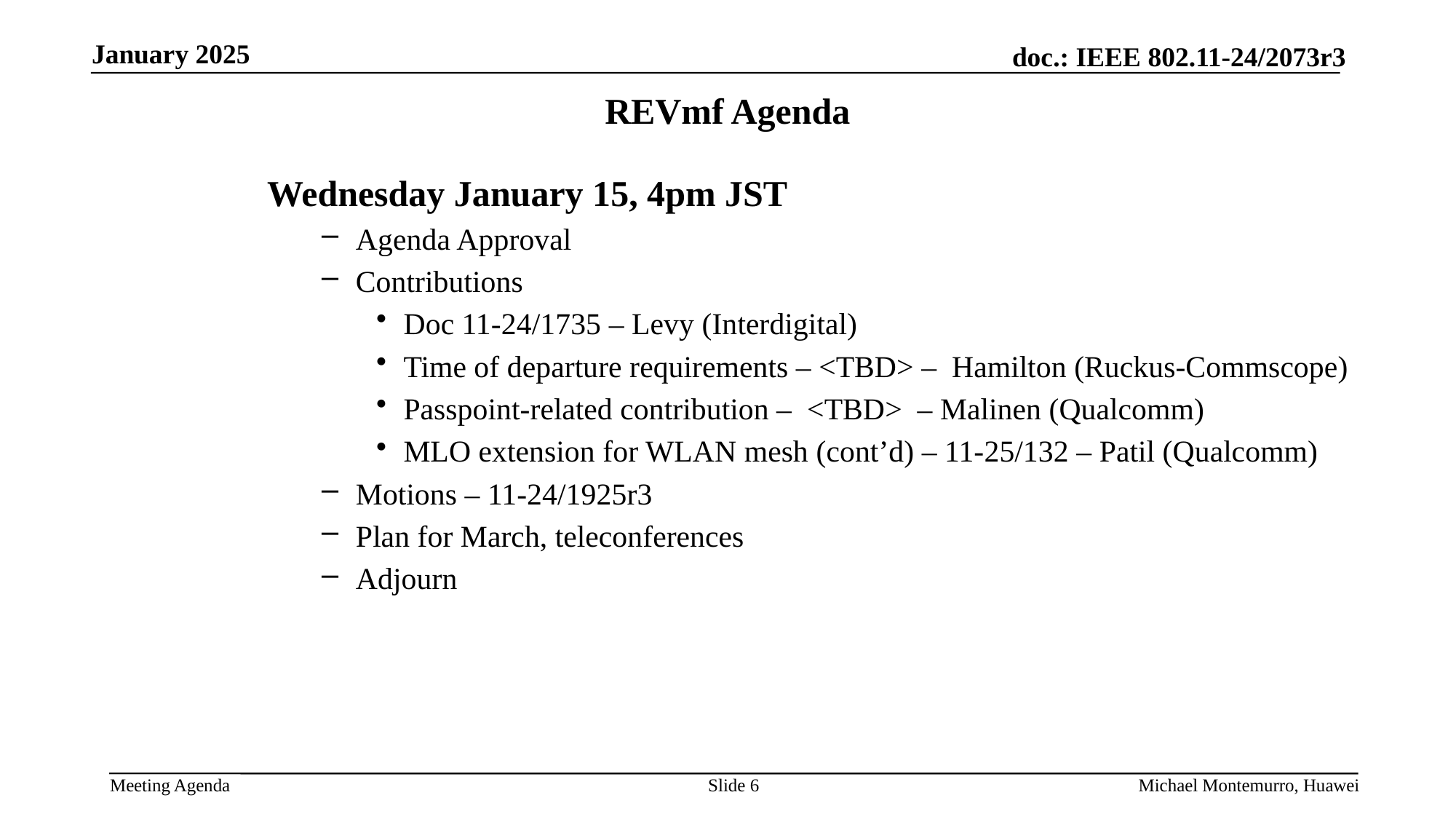

# REVmf Agenda
Wednesday January 15, 4pm JST
Agenda Approval
Contributions
Doc 11-24/1735 – Levy (Interdigital)
Time of departure requirements – <TBD> –  Hamilton (Ruckus-Commscope)
Passpoint-related contribution –  <TBD>  – Malinen (Qualcomm)
MLO extension for WLAN mesh (cont’d) – 11-25/132 – Patil (Qualcomm)
Motions – 11-24/1925r3
Plan for March, teleconferences
Adjourn

Slide 6
Michael Montemurro, Huawei